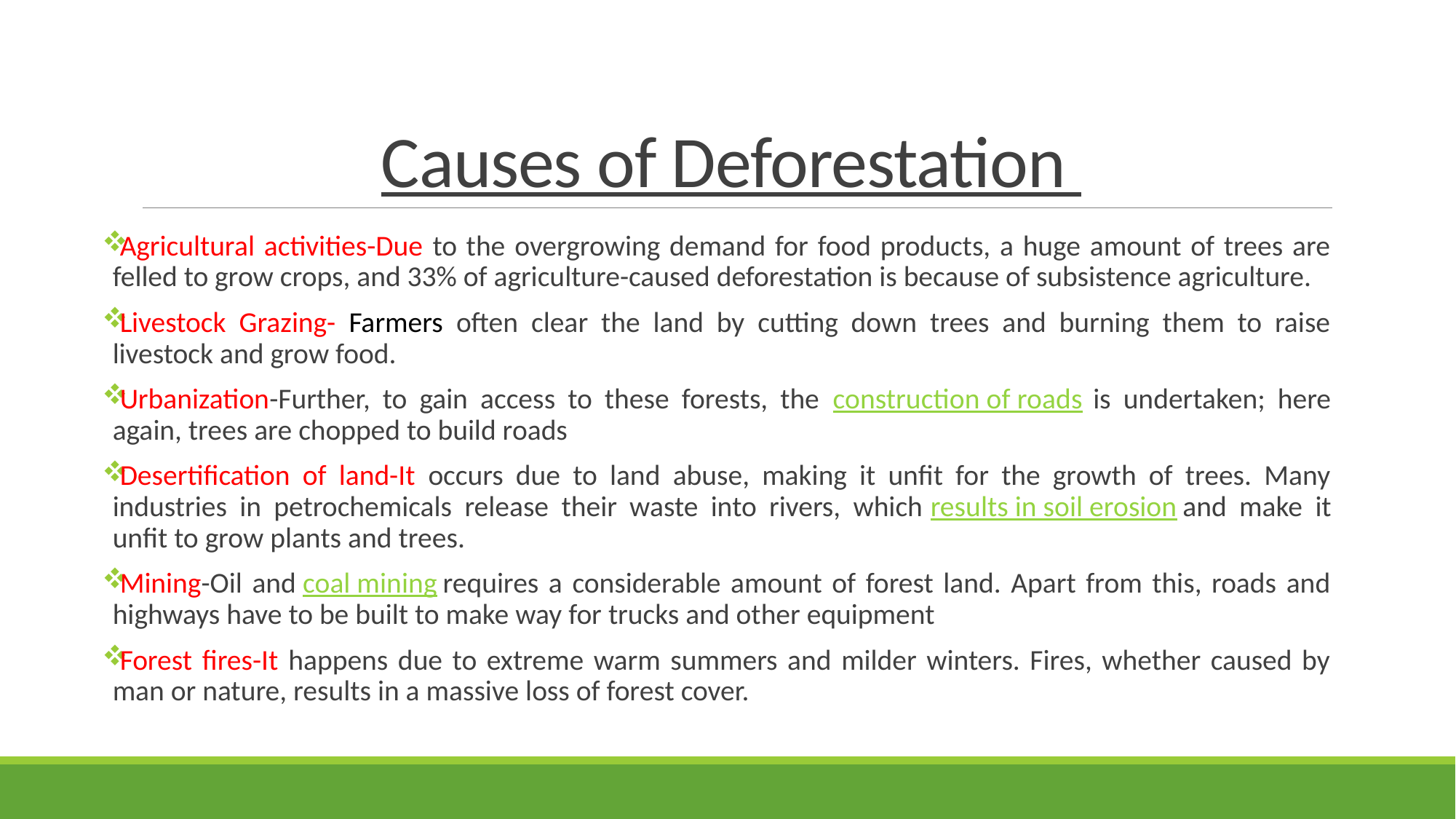

# Causes of Deforestation
Agricultural activities-Due to the overgrowing demand for food products, a huge amount of trees are felled to grow crops, and 33% of agriculture-caused deforestation is because of subsistence agriculture.
Livestock Grazing- Farmers often clear the land by cutting down trees and burning them to raise livestock and grow food.
Urbanization-Further, to gain access to these forests, the construction of roads is undertaken; here again, trees are chopped to build roads
Desertification of land-It occurs due to land abuse, making it unfit for the growth of trees. Many industries in petrochemicals release their waste into rivers, which results in soil erosion and make it unfit to grow plants and trees.
Mining-Oil and coal mining requires a considerable amount of forest land. Apart from this, roads and highways have to be built to make way for trucks and other equipment
Forest fires-It happens due to extreme warm summers and milder winters. Fires, whether caused by man or nature, results in a massive loss of forest cover.